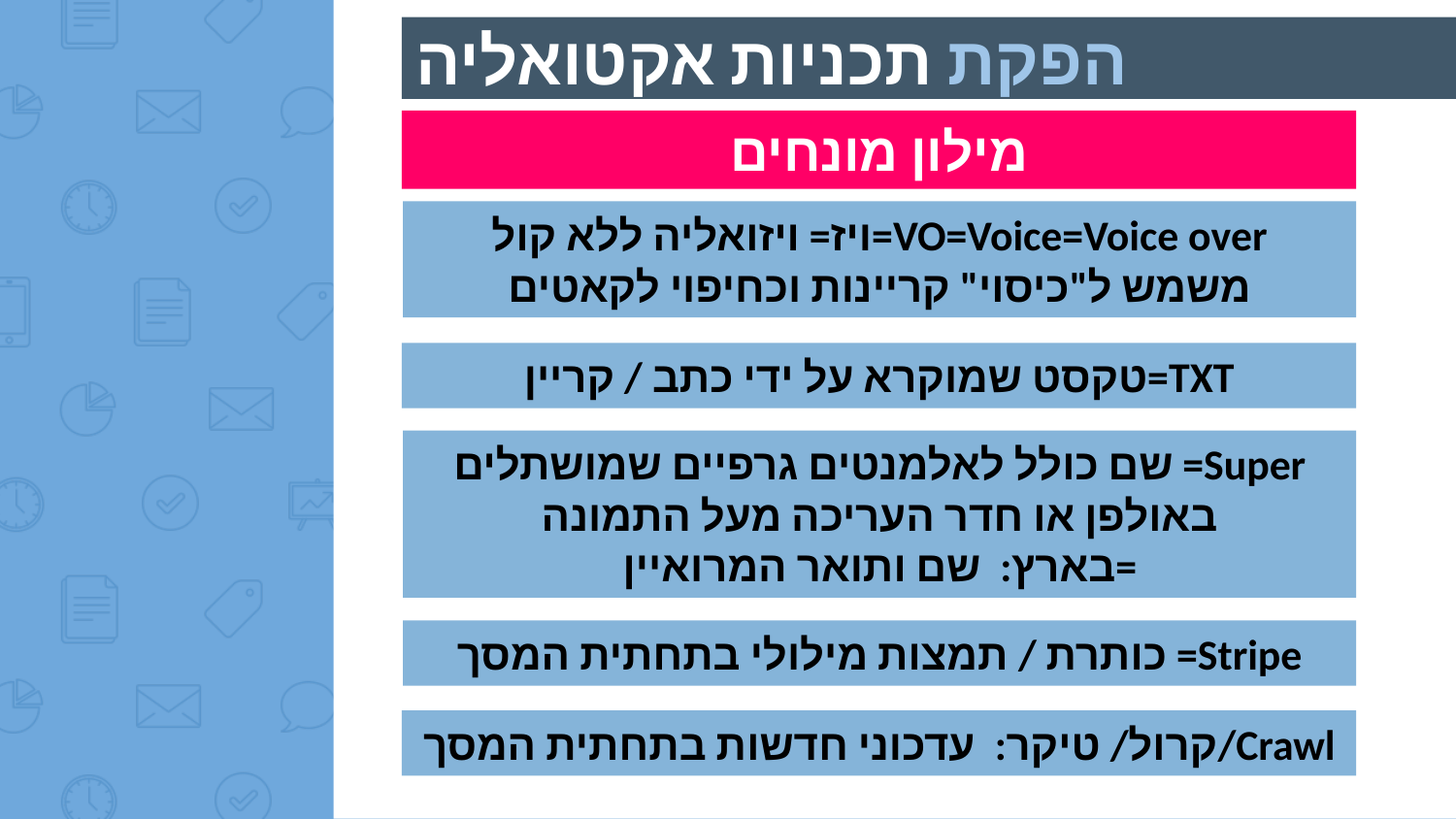

הפקת תכניות אקטואליה
מילון מונחים
VO=Voice=Voice over=ויז= ויזואליה ללא קול
משמש ל"כיסוי" קריינות וכחיפוי לקאטים
TXT=טקסט שמוקרא על ידי כתב / קריין
Super= שם כולל לאלמנטים גרפיים שמושתלים באולפן או חדר העריכה מעל התמונה
=בארץ:  שם ותואר המרואיין
Stripe= כותרת / תמצות מילולי בתחתית המסך
Crawl/קרול/ טיקר:  עדכוני חדשות בתחתית המסך